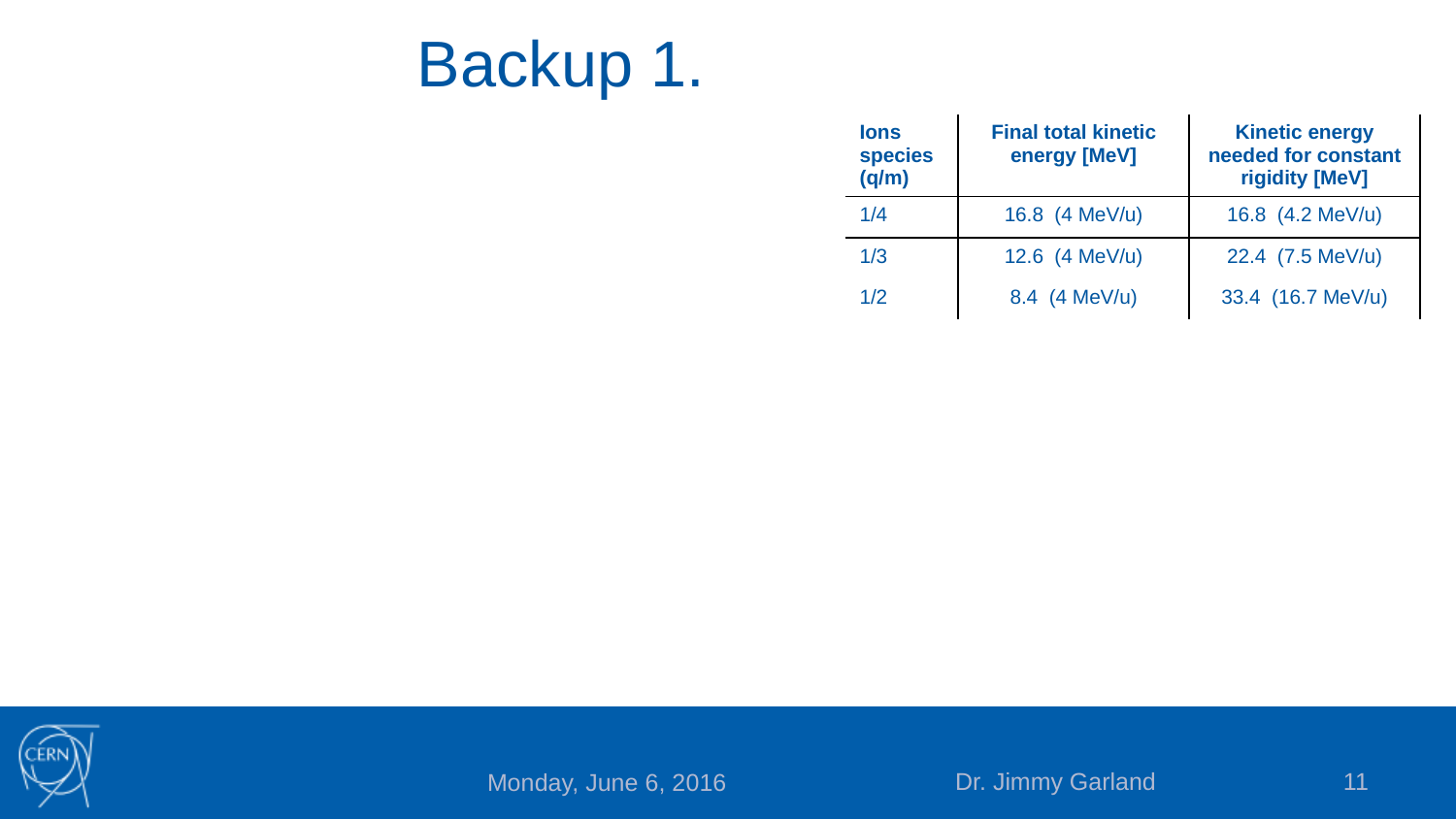

Backup 1.
| Ions species (q/m) | Final total kinetic energy [MeV] | Kinetic energy needed for constant rigidity [MeV] |
| --- | --- | --- |
| 1/4 | 16.8 (4 MeV/u) | 16.8 (4.2 MeV/u) |
| 1/3 | 12.6 (4 MeV/u) | 22.4 (7.5 MeV/u) |
| 1/2 | 8.4 (4 MeV/u) | 33.4 (16.7 MeV/u) |
Dr. Jimmy Garland
11
Monday, June 6, 2016